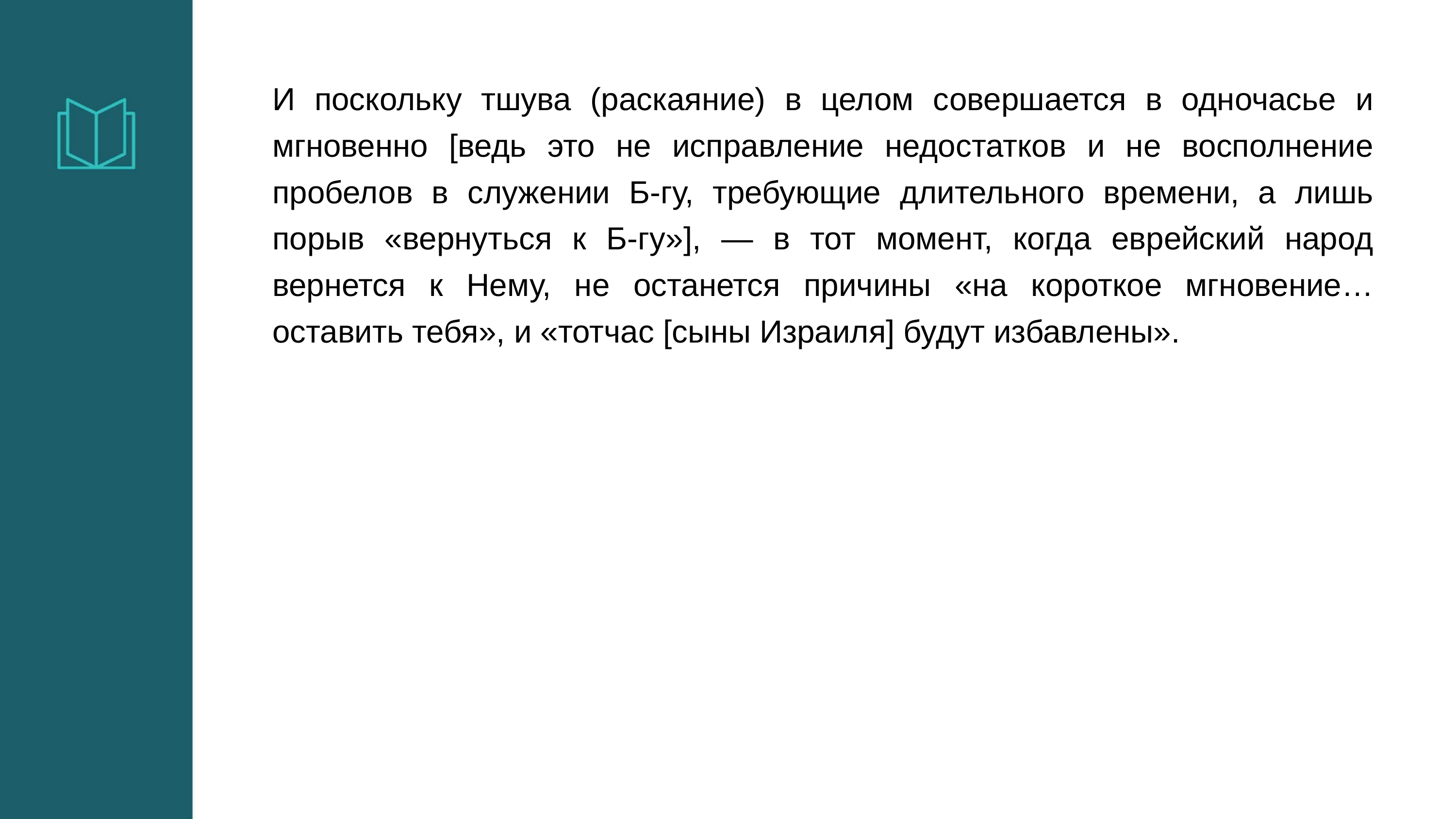

И поскольку тшува (раскаяние) в целом совершается в одночасье и мгновенно [ведь это не исправление недостатков и не восполнение пробелов в служении Б-гу, требующие длительного времени, а лишь порыв «вернуться к Б-гу»], — в тот момент, когда еврейский народ вернется к Нему, не останется причины «на короткое мгновение… оставить тебя», и «тотчас [сыны Израиля] будут избавлены».